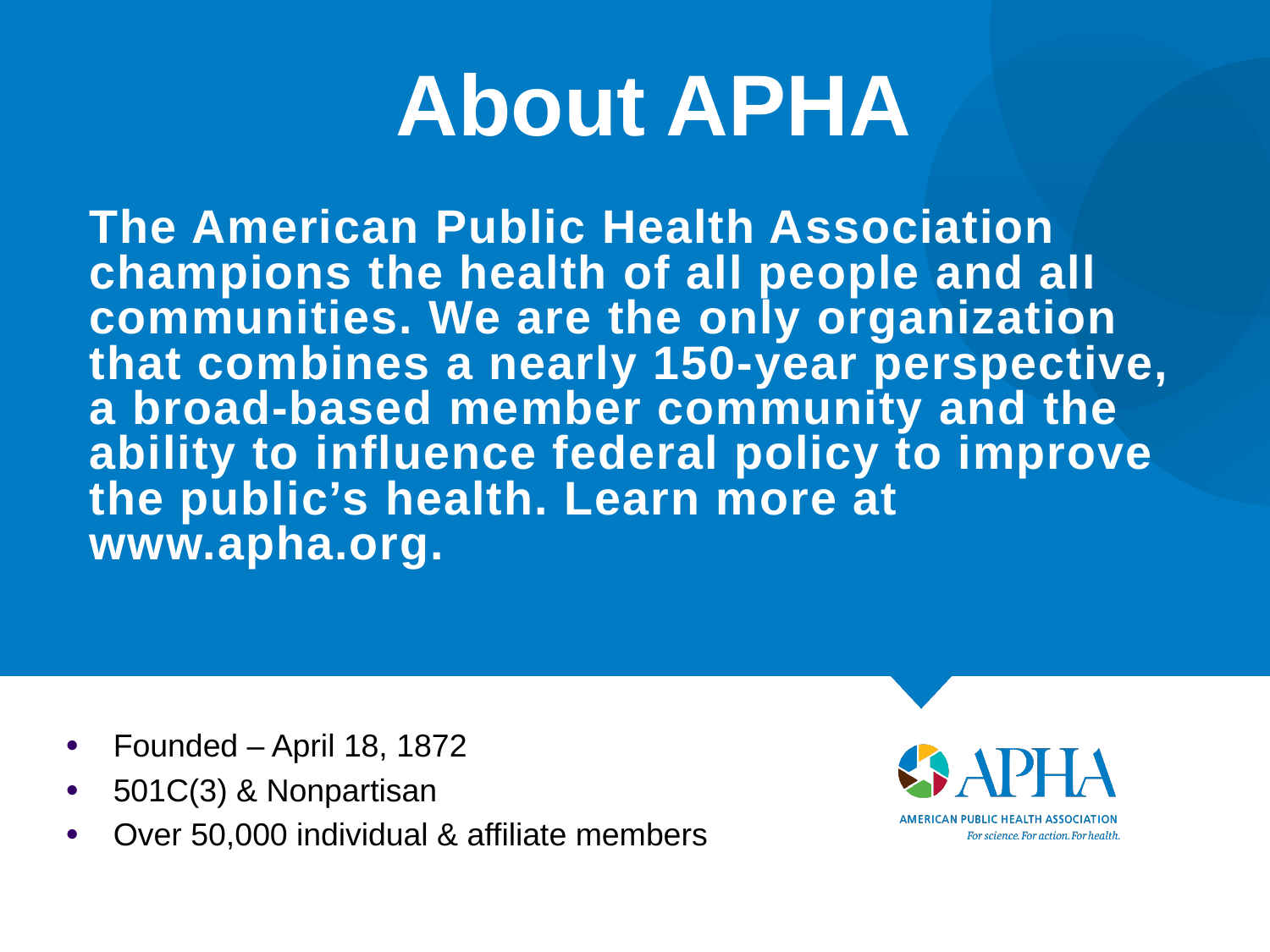

About APHA
# The American Public Health Association champions the health of all people and all communities. We are the only organization that combines a nearly 150-year perspective, a broad-based member community and the ability to influence federal policy to improve the public’s health. Learn more at www.apha.org.
Founded – April 18, 1872
501C(3) & Nonpartisan
Over 50,000 individual & affiliate members